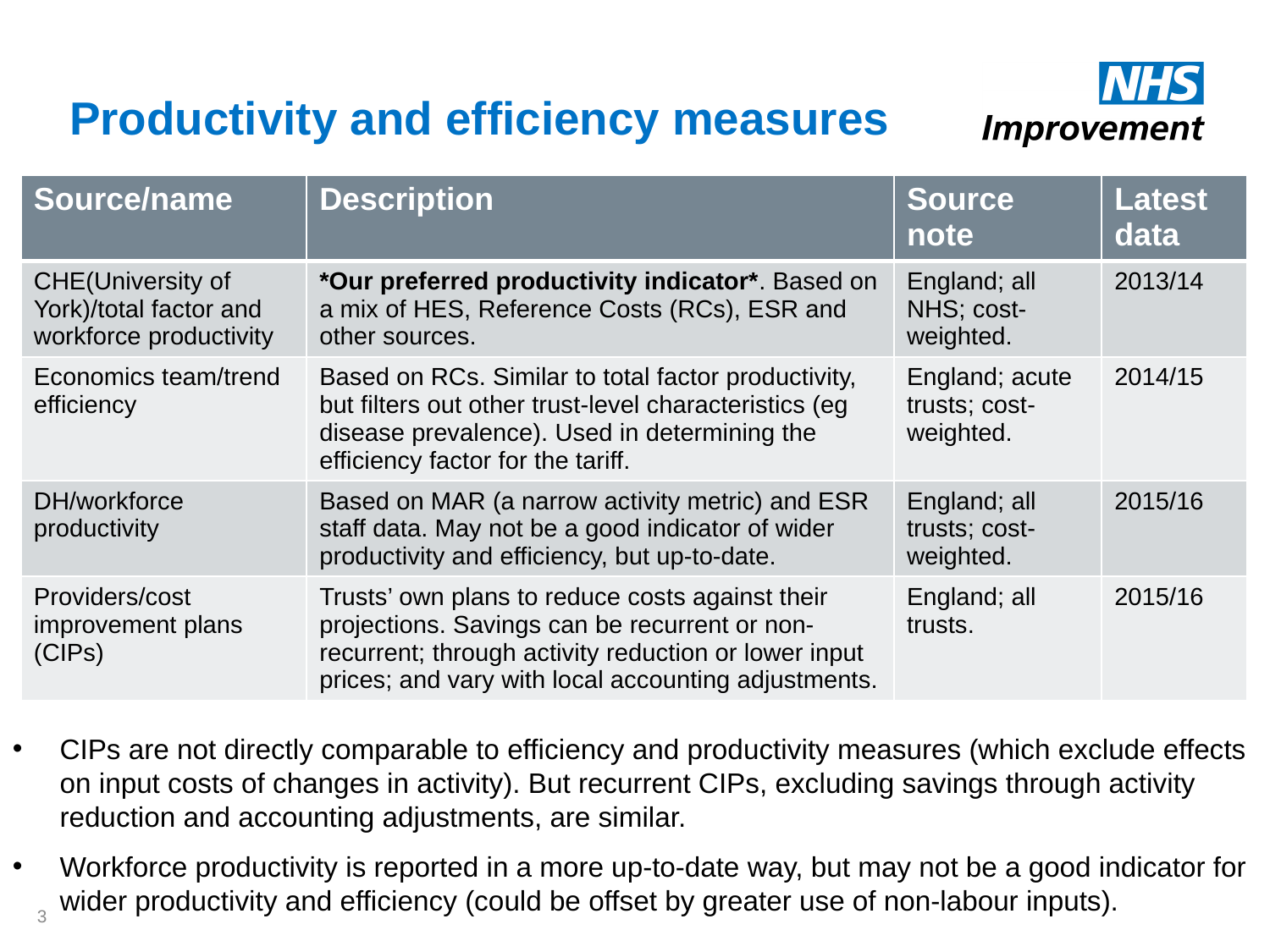

# Productivity and efficiency measures
| Source/name | Description | Source note | Latest data |
| --- | --- | --- | --- |
| CHE(University of York)/total factor and workforce productivity | \*Our preferred productivity indicator\*. Based on a mix of HES, Reference Costs (RCs), ESR and other sources. | England; all NHS; cost-weighted. | 2013/14 |
| Economics team/trend efficiency | Based on RCs. Similar to total factor productivity, but filters out other trust-level characteristics (eg disease prevalence). Used in determining the efficiency factor for the tariff. | England; acute trusts; cost-weighted. | 2014/15 |
| DH/workforce productivity | Based on MAR (a narrow activity metric) and ESR staff data. May not be a good indicator of wider productivity and efficiency, but up-to-date. | England; all trusts; cost-weighted. | 2015/16 |
| Providers/cost improvement plans (CIPs) | Trusts’ own plans to reduce costs against their projections. Savings can be recurrent or non-recurrent; through activity reduction or lower input prices; and vary with local accounting adjustments. | England; all trusts. | 2015/16 |
CIPs are not directly comparable to efficiency and productivity measures (which exclude effects on input costs of changes in activity). But recurrent CIPs, excluding savings through activity reduction and accounting adjustments, are similar.
Workforce productivity is reported in a more up-to-date way, but may not be a good indicator for wider productivity and efficiency (could be offset by greater use of non-labour inputs).
3